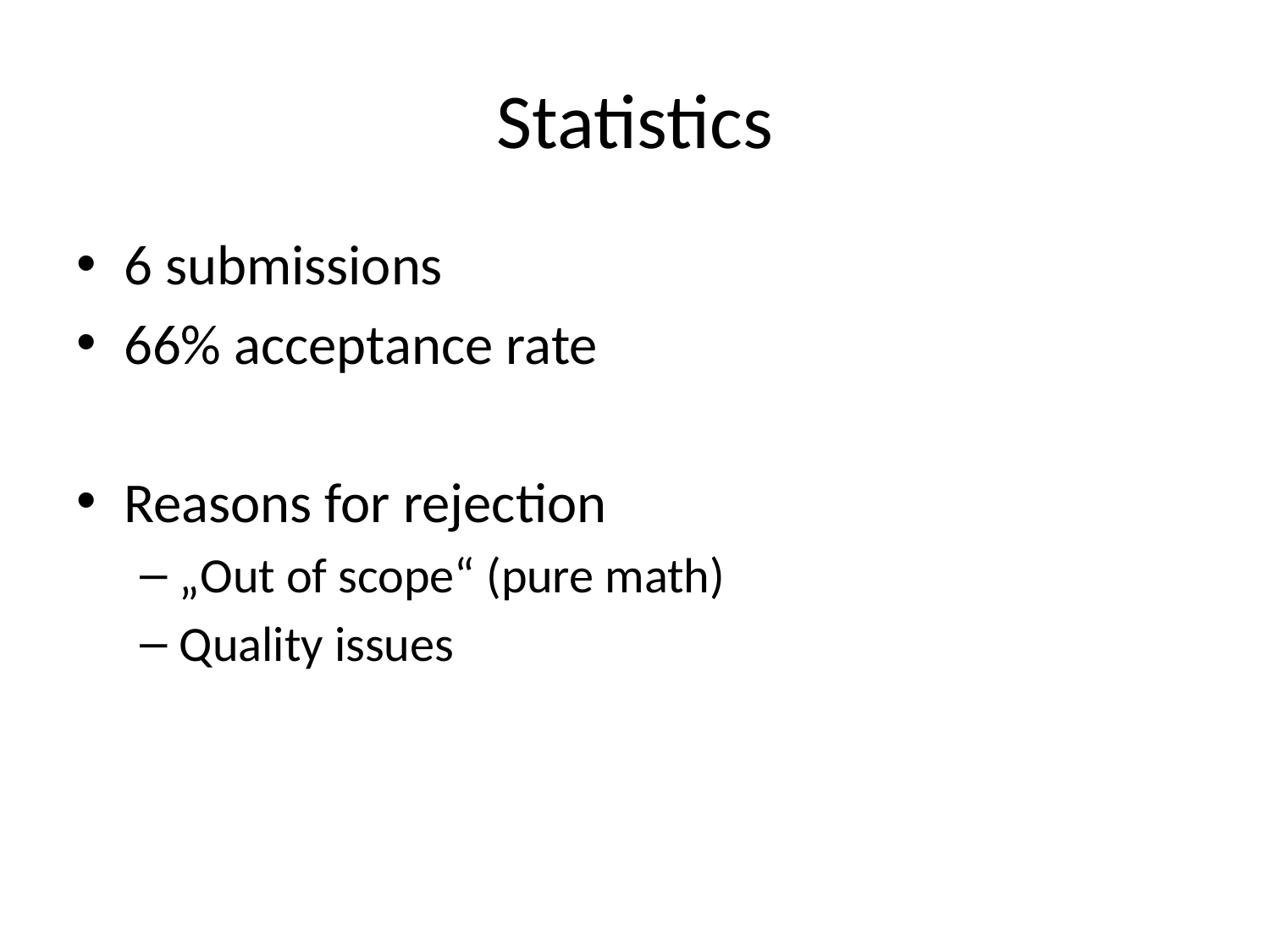

# Statistics
6 submissions
66% acceptance rate

Reasons for rejection
„Out of scope“ (pure math)
Quality issues